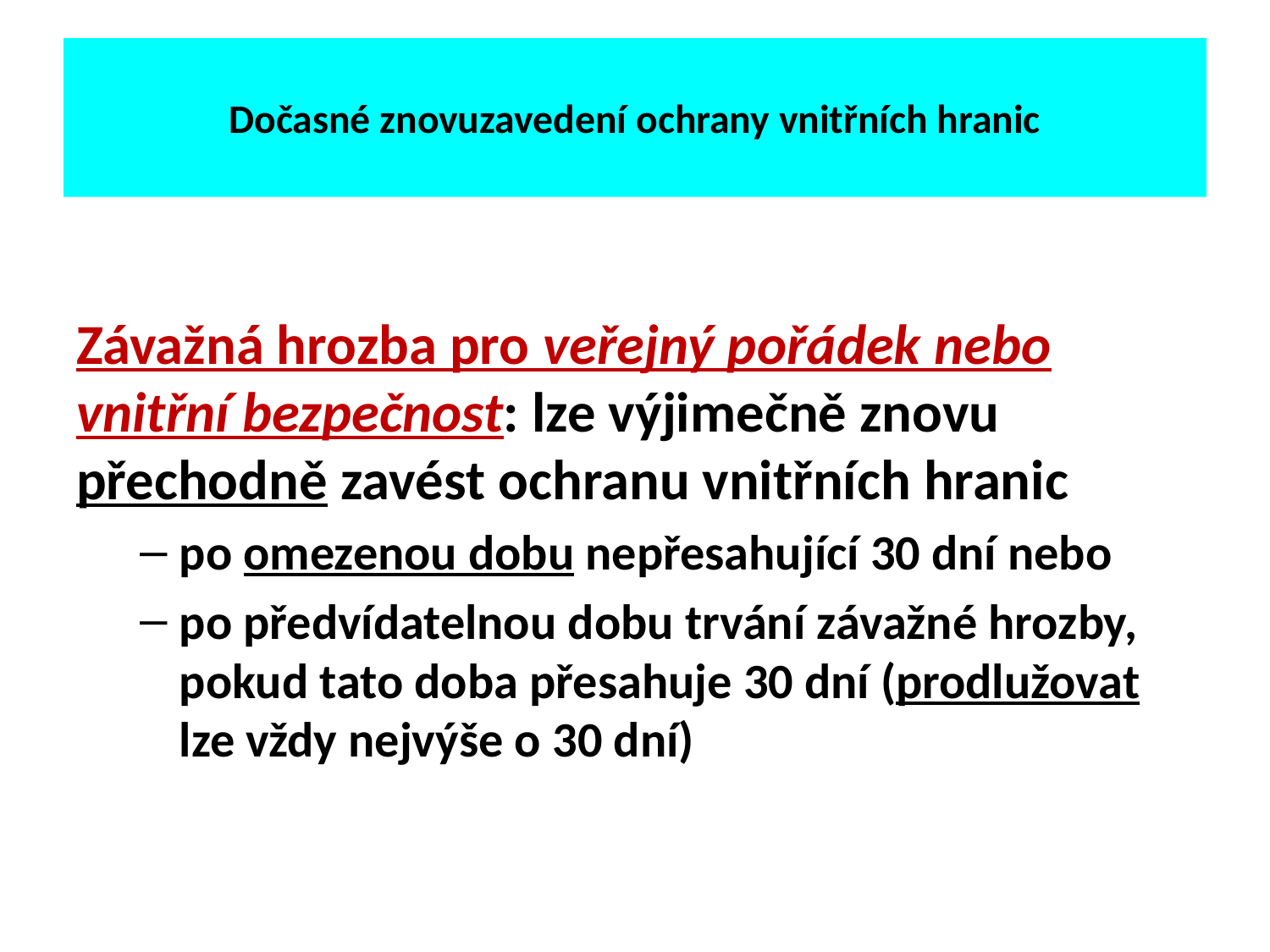

# Dočasné znovuzavedení ochrany vnitřních hranic

Závažná hrozba pro veřejný pořádek nebo vnitřní bezpečnost: lze výjimečně znovu přechodně zavést ochranu vnitřních hranic
po omezenou dobu nepřesahující 30 dní nebo
po předvídatelnou dobu trvání závažné hrozby, pokud tato doba přesahuje 30 dní (prodlužovat lze vždy nejvýše o 30 dní)